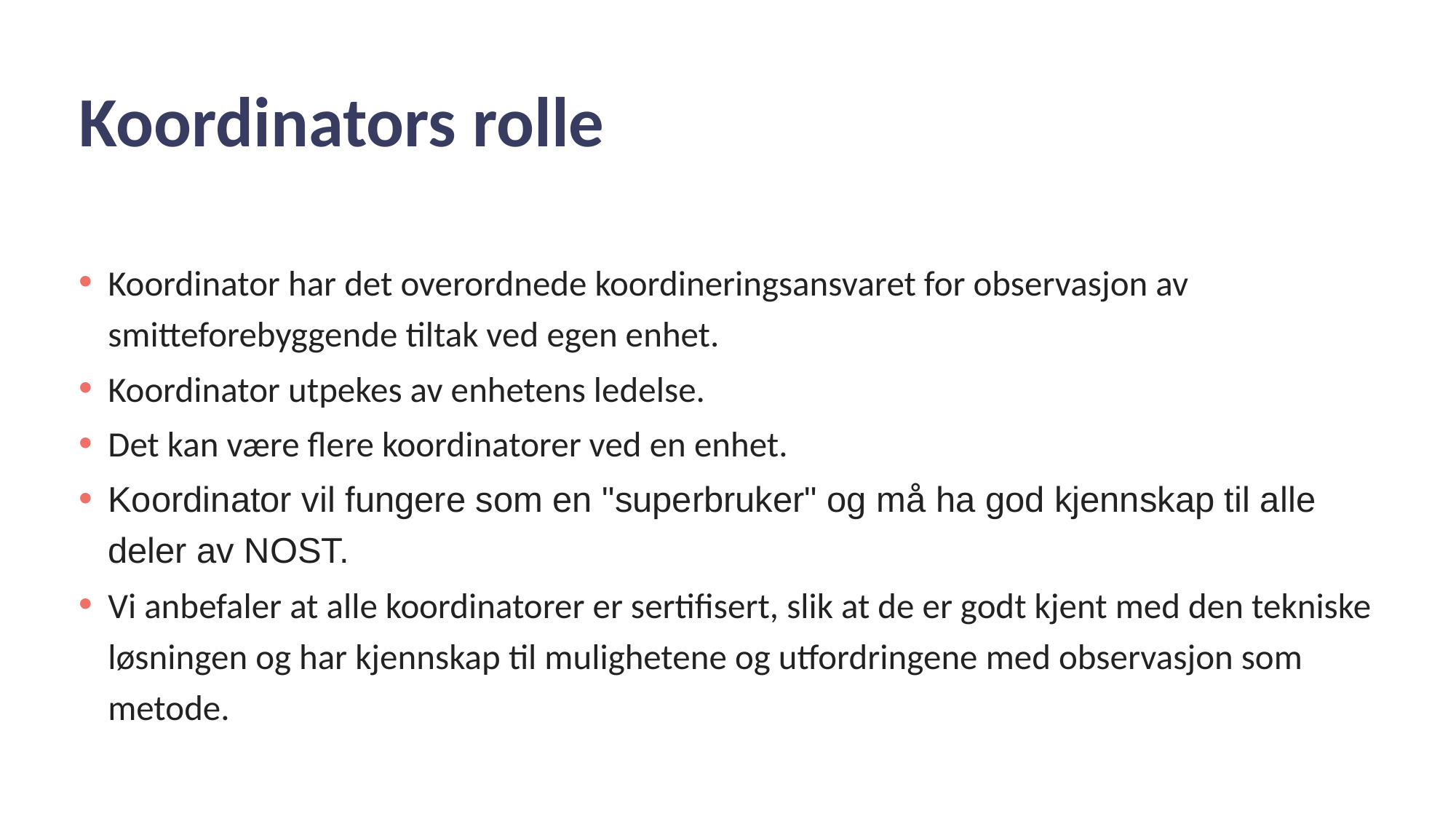

# Koordinators rolle

Koordinator har det overordnede koordineringsansvaret for observasjon av smitteforebyggende tiltak ved egen enhet.
Koordinator utpekes av enhetens ledelse.
Det kan være flere koordinatorer ved en enhet.
Koordinator vil fungere som en "superbruker" og må ha god kjennskap til alle deler av NOST.
Vi anbefaler at alle koordinatorer er sertifisert, slik at de er godt kjent med den tekniske løsningen og har kjennskap til mulighetene og utfordringene med observasjon som metode.